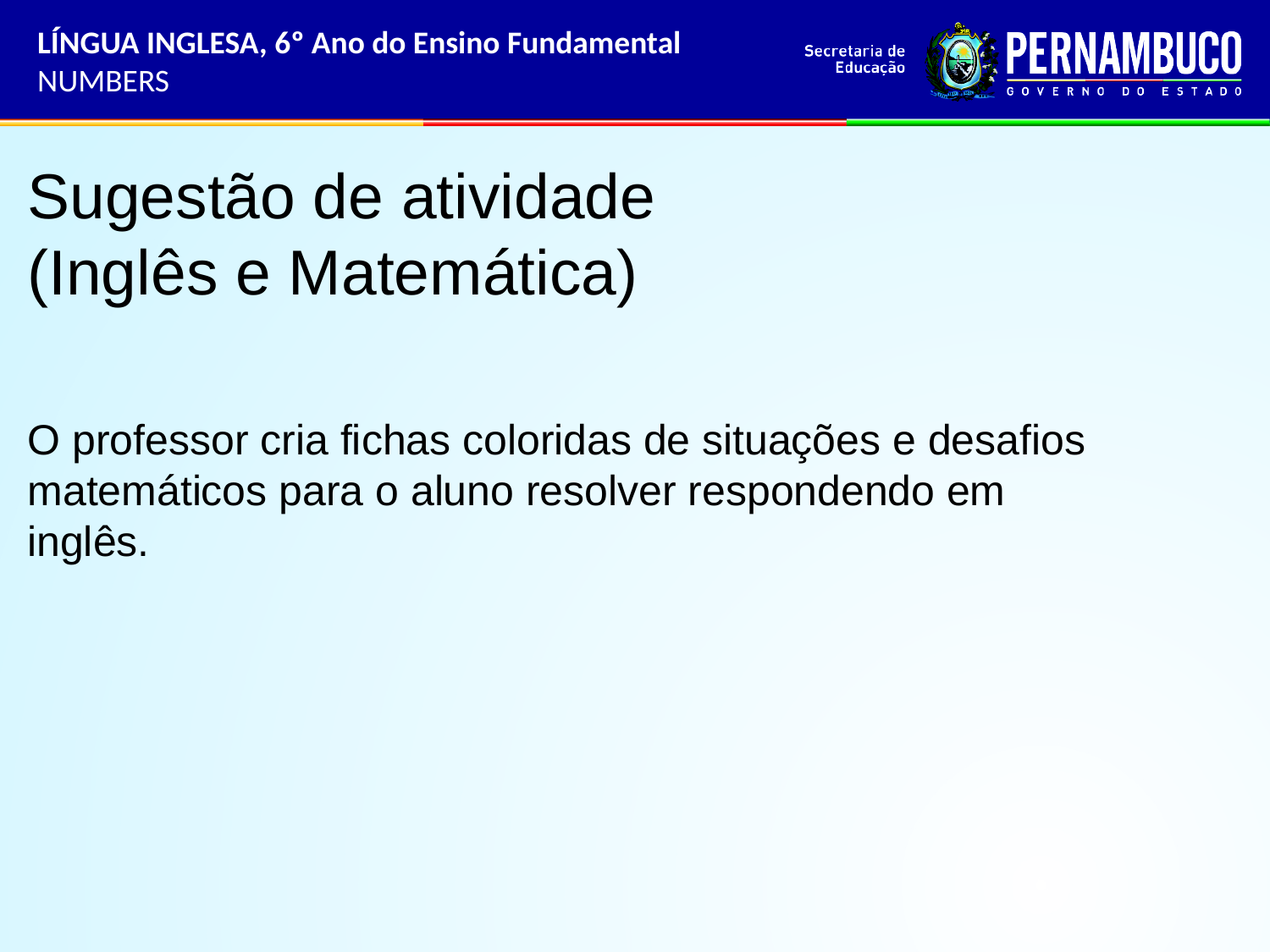

LÍNGUA INGLESA, 6º Ano do Ensino Fundamental
NUMBERS
Sugestão de atividade
(Inglês e Matemática)
O professor cria fichas coloridas de situações e desafios matemáticos para o aluno resolver respondendo em inglês.